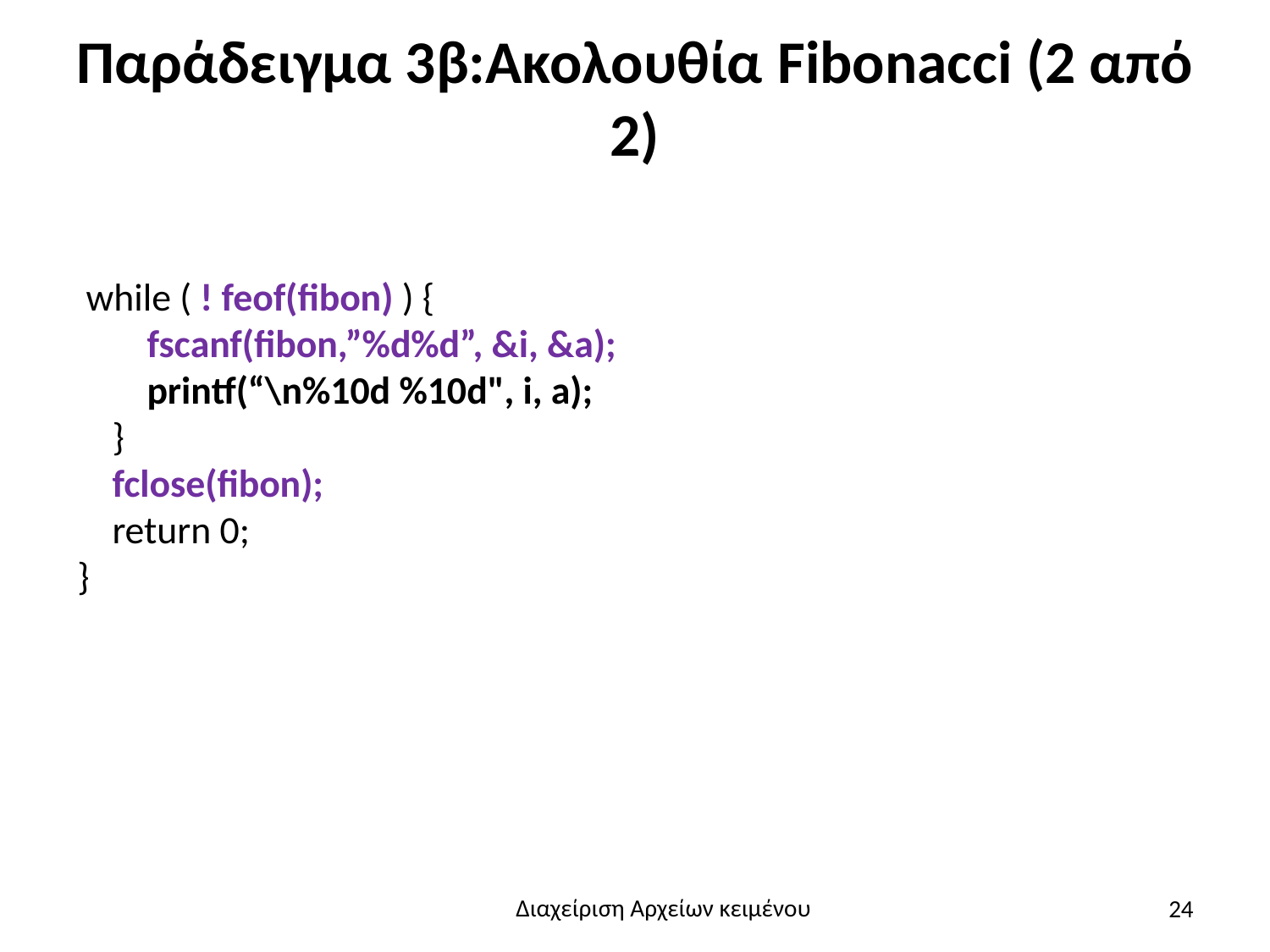

# Παράδειγμα 3β:Ακολουθία Fibonacci (2 από 2)
 while ( ! feof(fibon) ) {
        fscanf(fibon,”%d%d”, &i, &a);
        printf(“\n%10d %10d", i, a);
    }
    fclose(fibon);
    return 0;
}
24
Διαχείριση Αρχείων κειμένου